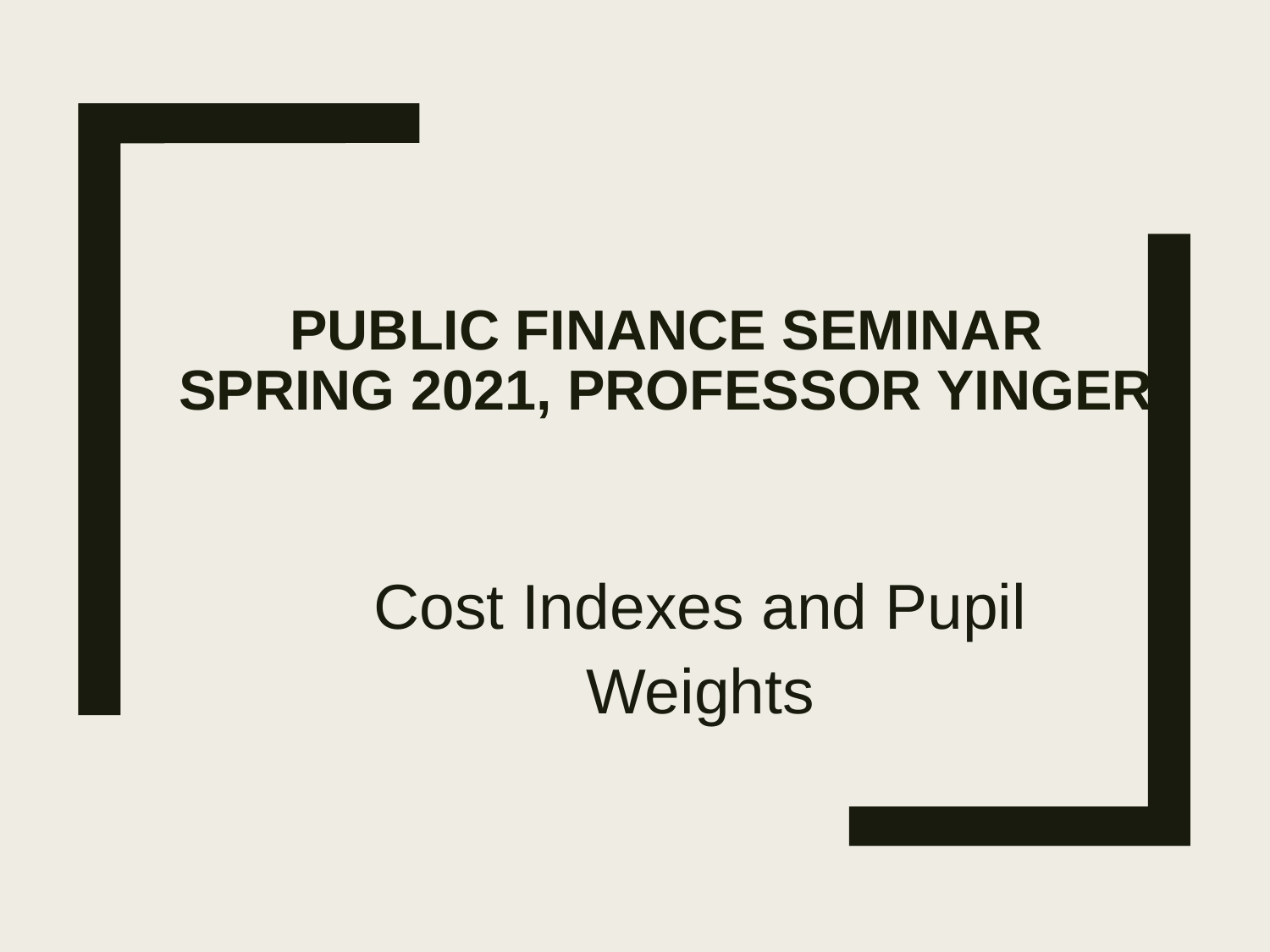

# Public Finance Seminar Spring 2021, Professor Yinger
Cost Indexes and Pupil Weights